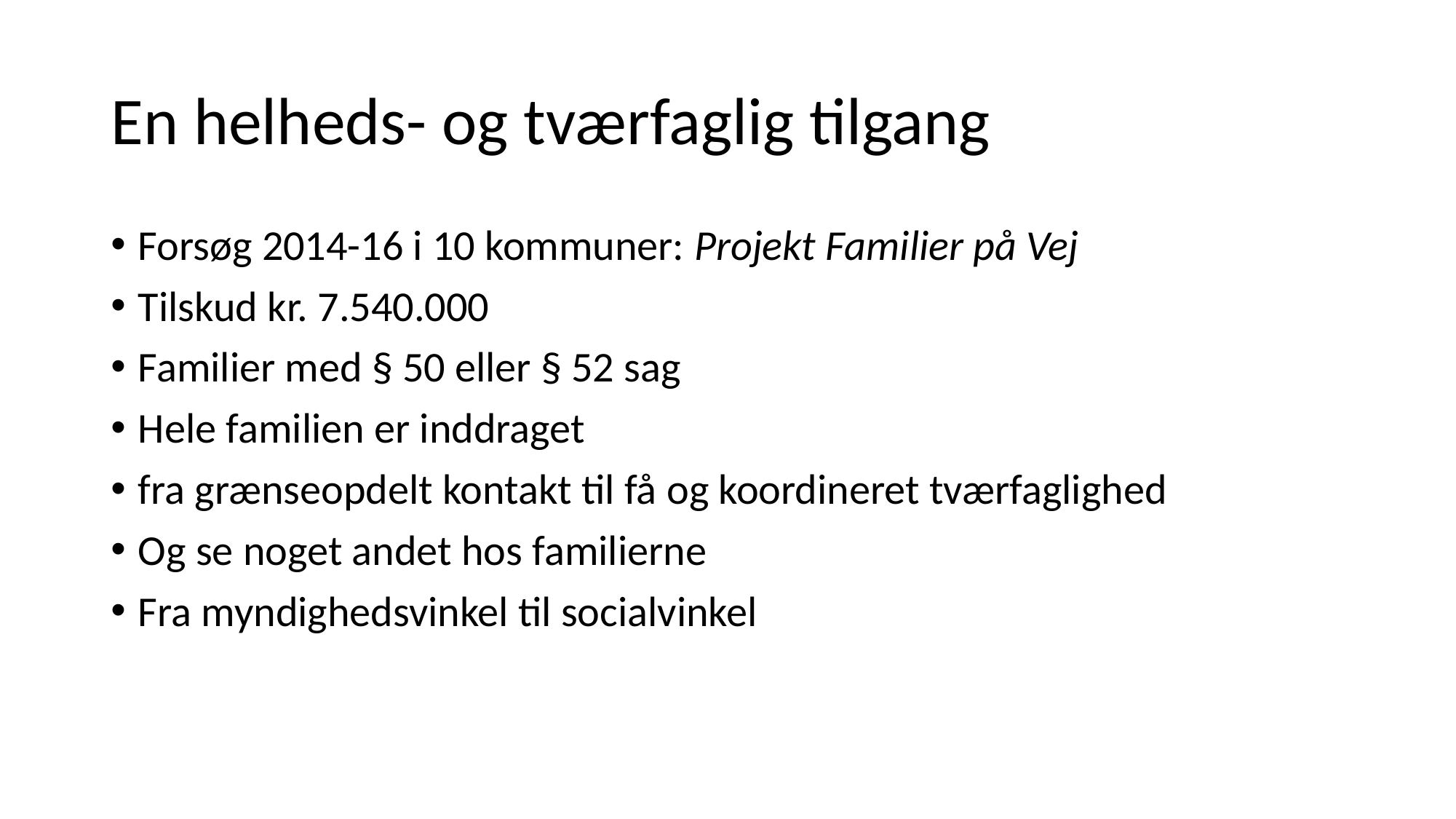

# En helheds- og tværfaglig tilgang
Forsøg 2014-16 i 10 kommuner: Projekt Familier på Vej
Tilskud kr. 7.540.000
Familier med § 50 eller § 52 sag
Hele familien er inddraget
fra grænseopdelt kontakt til få og koordineret tværfaglighed
Og se noget andet hos familierne
Fra myndighedsvinkel til socialvinkel